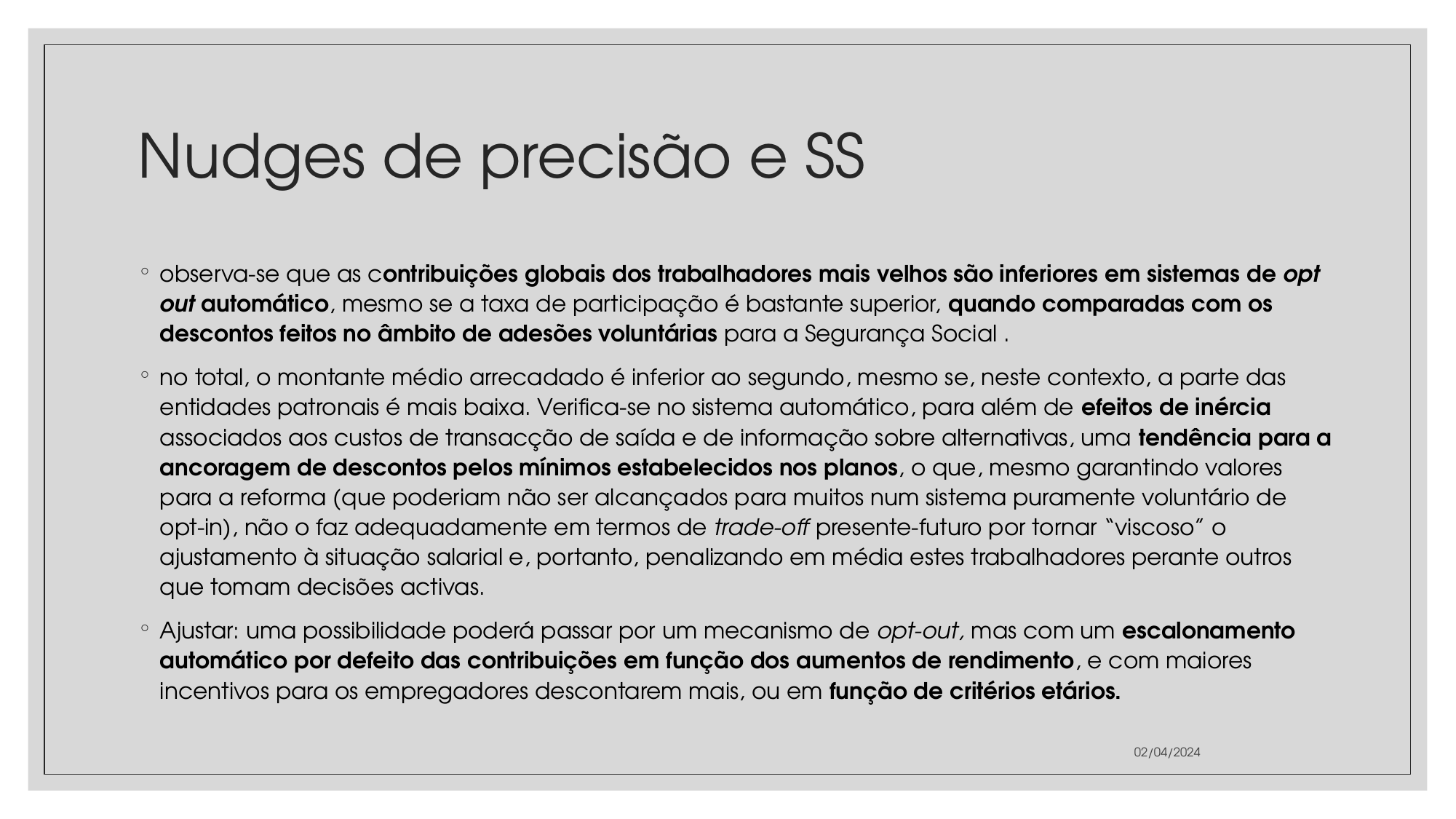

# Nudges de precisão e SS
observa-se que as contribuições globais dos trabalhadores mais velhos são inferiores em sistemas de opt out automático, mesmo se a taxa de participação é bastante superior, quando comparadas com os descontos feitos no âmbito de adesões voluntárias para a Segurança Social .
no total, o montante médio arrecadado é inferior ao segundo, mesmo se, neste contexto, a parte das entidades patronais é mais baixa. Verifica-se no sistema automático, para além de efeitos de inércia associados aos custos de transacção de saída e de informação sobre alternativas, uma tendência para a ancoragem de descontos pelos mínimos estabelecidos nos planos, o que, mesmo garantindo valores para a reforma (que poderiam não ser alcançados para muitos num sistema puramente voluntário de opt-in), não o faz adequadamente em termos de trade-off presente-futuro por tornar “viscoso” o ajustamento à situação salarial e, portanto, penalizando em média estes trabalhadores perante outros que tomam decisões activas.
Ajustar: uma possibilidade poderá passar por um mecanismo de opt-out, mas com um escalonamento automático por defeito das contribuições em função dos aumentos de rendimento, e com maiores incentivos para os empregadores descontarem mais, ou em função de critérios etários.
02/04/2024